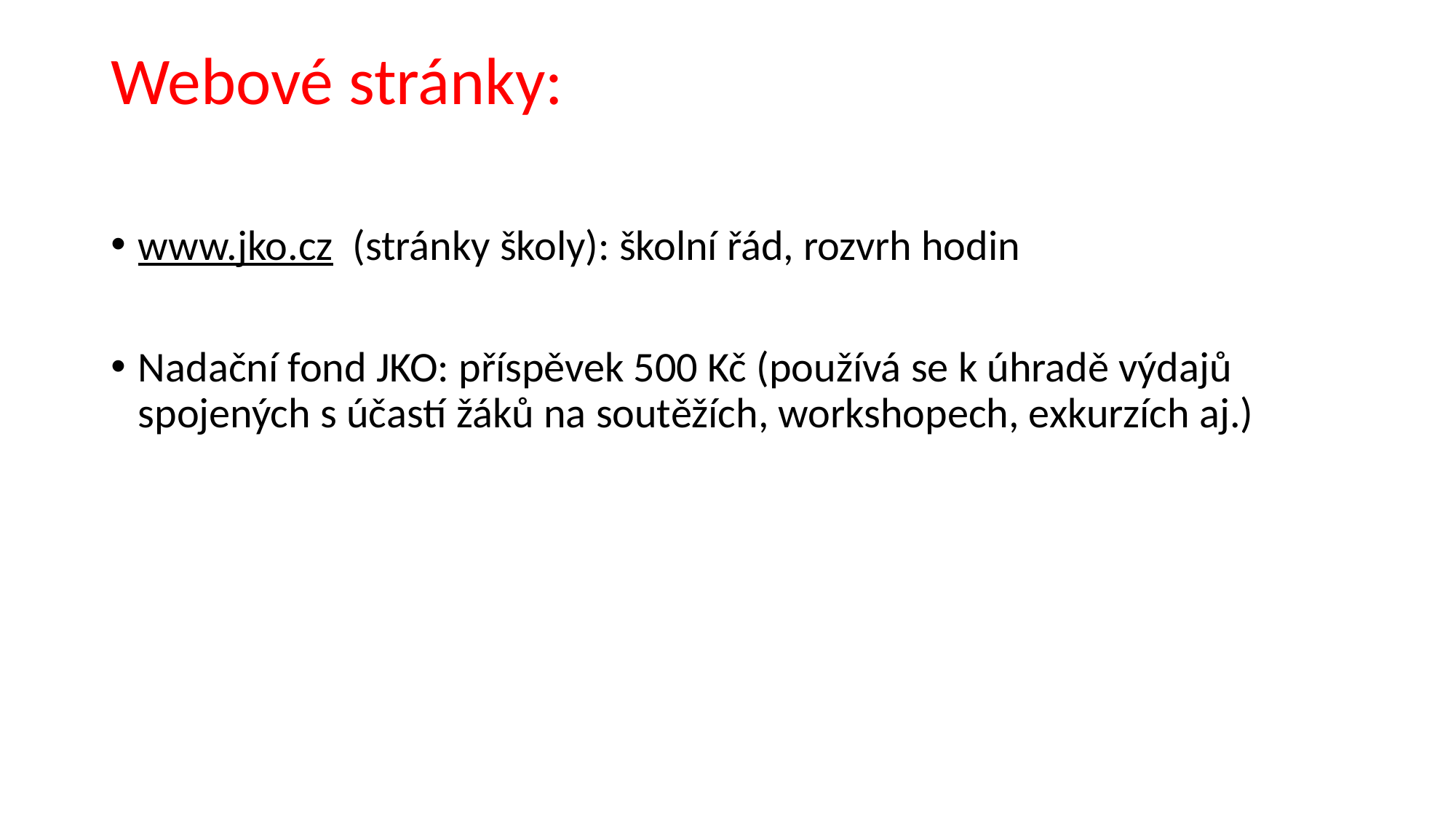

# Webové stránky:
www.jko.cz  (stránky školy): školní řád, rozvrh hodin

Nadační fond JKO: příspěvek 500 Kč (používá se k úhradě výdajů spojených s účastí žáků na soutěžích, workshopech, exkurzích aj.)